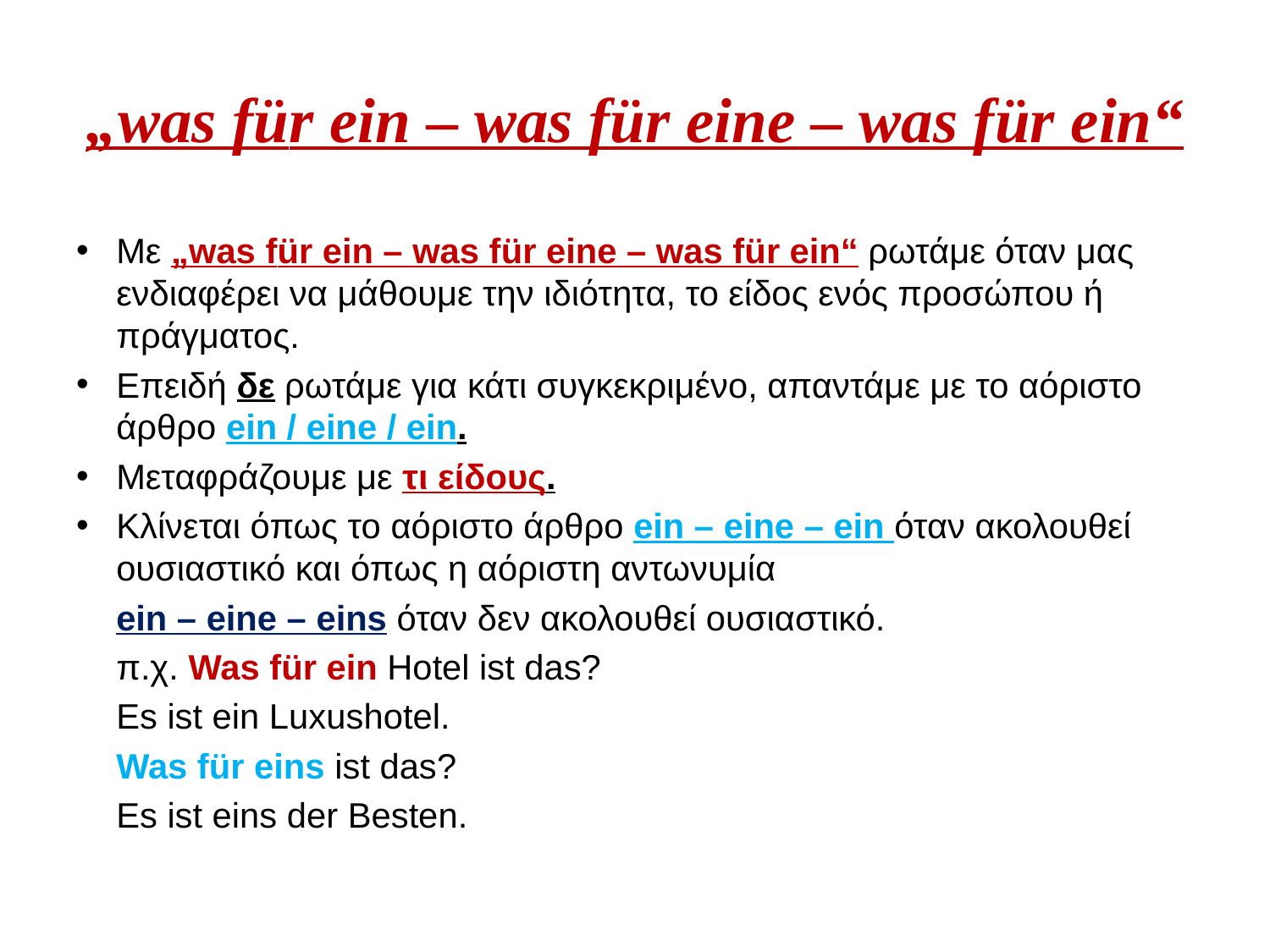

# „was für ein – was für eine – was für ein“
Με „was für ein – was für eine – was für ein“ ρωτάμε όταν μας ενδιαφέρει να μάθουμε την ιδιότητα, το είδος ενός προσώπου ή πράγματος.
Επειδή δε ρωτάμε για κάτι συγκεκριμένο, απαντάμε με το αόριστο άρθρο ein / eine / ein.
Μεταφράζουμε με τι είδους.
Κλίνεται όπως το αόριστο άρθρο ein – eine – ein όταν ακολουθεί ουσιαστικό και όπως η αόριστη αντωνυμία
	ein – eine – eins όταν δεν ακολουθεί ουσιαστικό.
	π.χ. Was für ein Hotel ist das?
		Es ist ein Luxushotel.
		Was für eins ist das?
		Es ist eins der Besten.